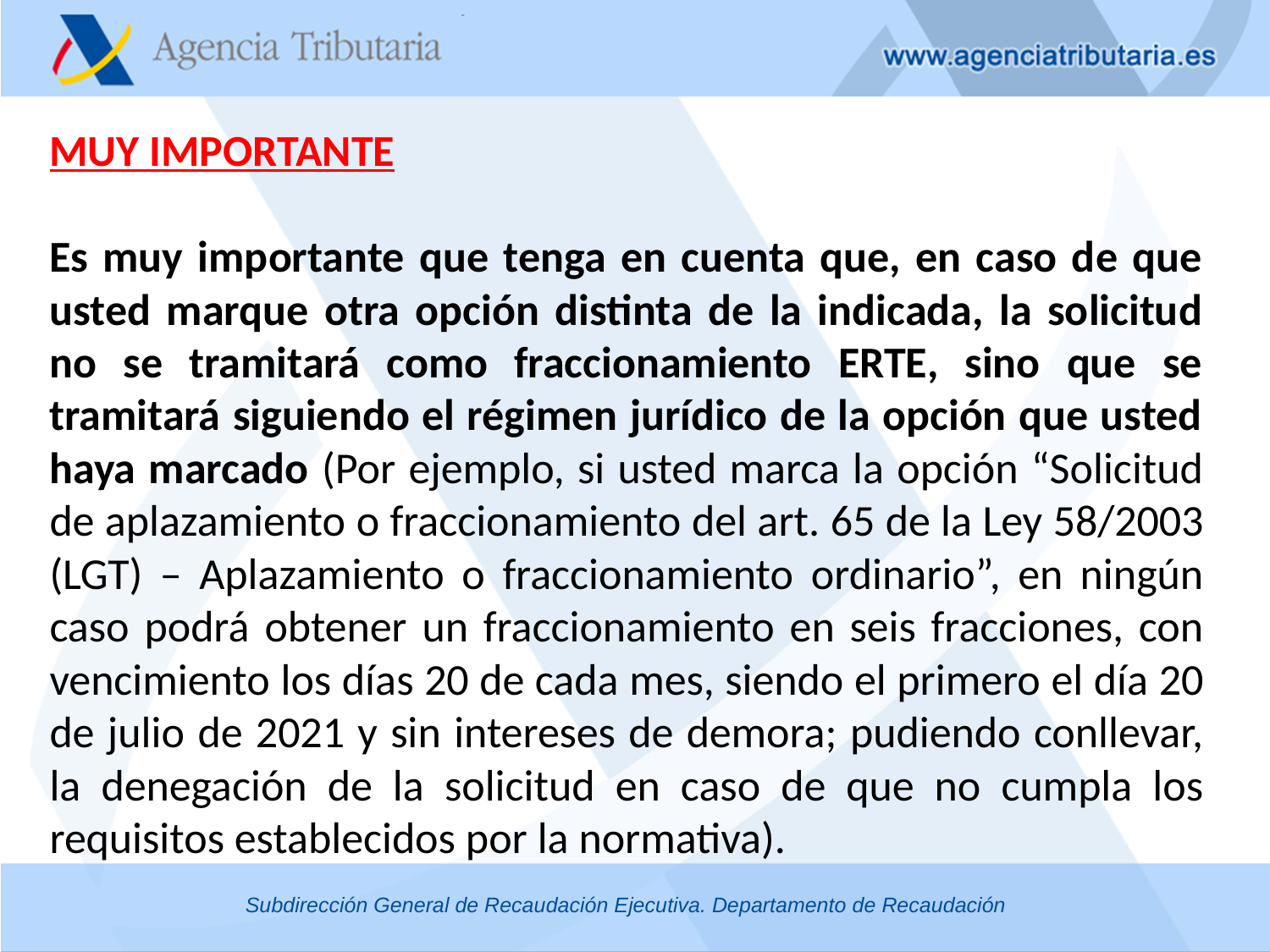

MUY IMPORTANTE

Es muy importante que tenga en cuenta que, en caso de que usted marque otra opción distinta de la indicada, la solicitud no se tramitará como fraccionamiento ERTE, sino que se tramitará siguiendo el régimen jurídico de la opción que usted haya marcado (Por ejemplo, si usted marca la opción “Solicitud de aplazamiento o fraccionamiento del art. 65 de la Ley 58/2003 (LGT) – Aplazamiento o fraccionamiento ordinario”, en ningún caso podrá obtener un fraccionamiento en seis fracciones, con vencimiento los días 20 de cada mes, siendo el primero el día 20 de julio de 2021 y sin intereses de demora; pudiendo conllevar, la denegación de la solicitud en caso de que no cumpla los requisitos establecidos por la normativa).
Subdirección General de Recaudación Ejecutiva. Departamento de Recaudación